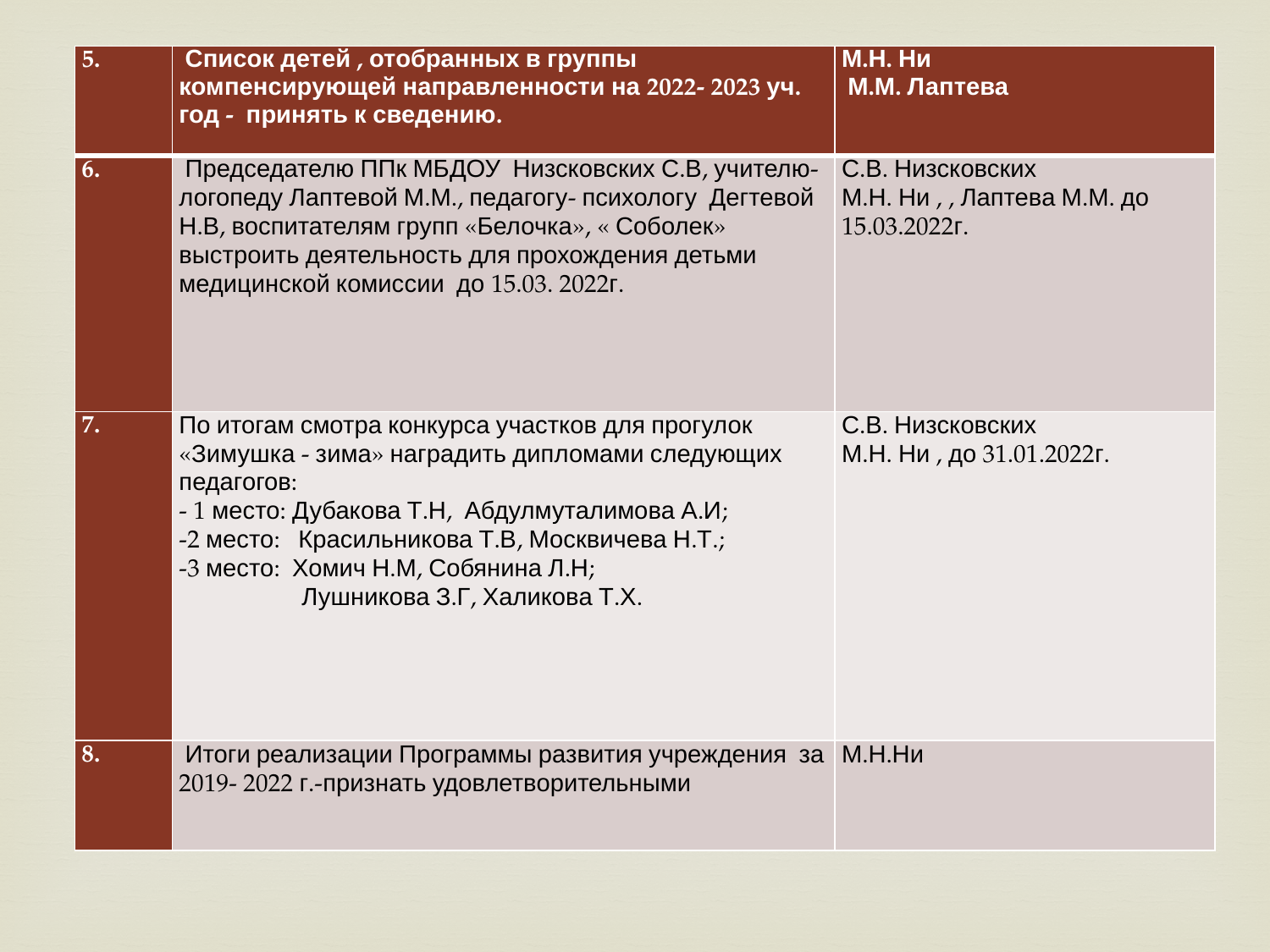

| 5. | Список детей , отобранных в группы компенсирующей направленности на 2022- 2023 уч. год - принять к сведению. | М.Н. Ни М.М. Лаптева |
| --- | --- | --- |
| 6. | Председателю ППк МБДОУ Низсковских С.В, учителю- логопеду Лаптевой М.М., педагогу- психологу Дегтевой Н.В, воспитателям групп «Белочка», « Соболек» выстроить деятельность для прохождения детьми медицинской комиссии до 15.03. 2022г. | С.В. Низсковских М.Н. Ни , , Лаптева М.М. до 15.03.2022г. |
| 7. | По итогам смотра конкурса участков для прогулок «Зимушка - зима» наградить дипломами следующих педагогов: - 1 место: Дубакова Т.Н, Абдулмуталимова А.И; -2 место: Красильникова Т.В, Москвичева Н.Т.; -3 место: Хомич Н.М, Собянина Л.Н; Лушникова З.Г, Халикова Т.Х. | С.В. Низсковских М.Н. Ни , до 31.01.2022г. |
| 8. | Итоги реализации Программы развития учреждения за 2019- 2022 г.-признать удовлетворительными | М.Н.Ни |